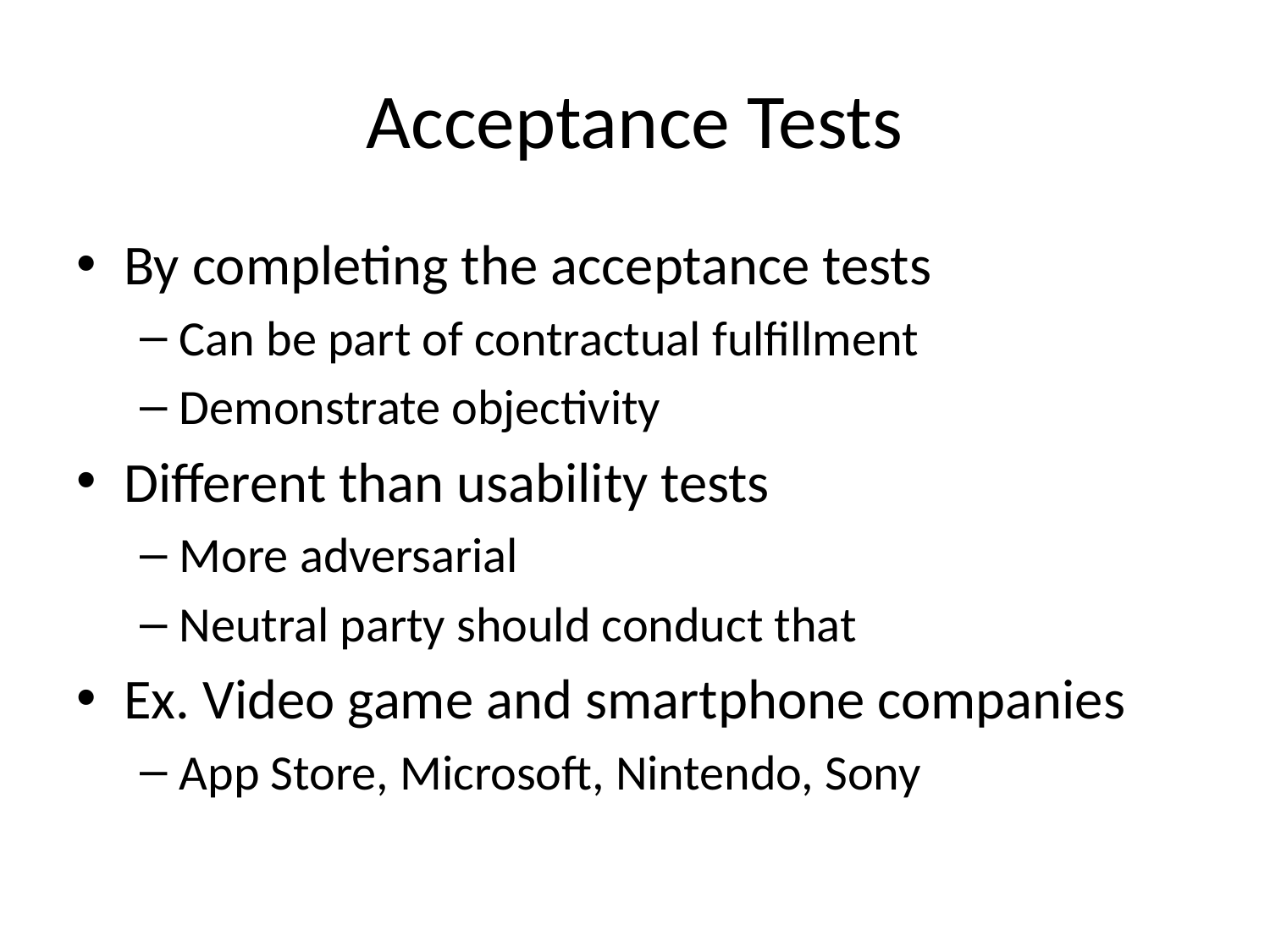

# Acceptance Tests
By completing the acceptance tests
Can be part of contractual fulfillment
Demonstrate objectivity
Different than usability tests
More adversarial
Neutral party should conduct that
Ex. Video game and smartphone companies
App Store, Microsoft, Nintendo, Sony